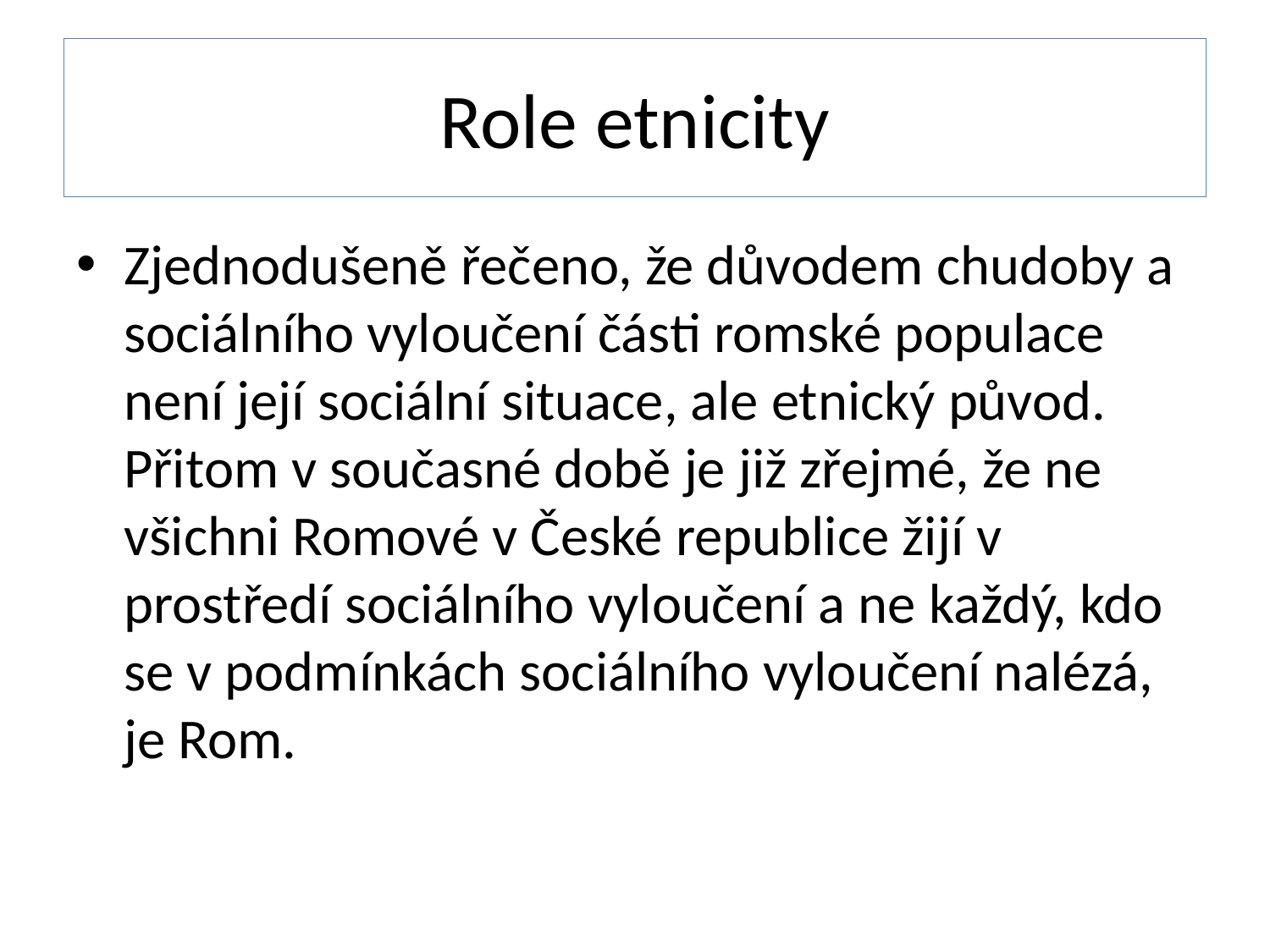

# Role etnicity
Zjednodušeně řečeno, že důvodem chudoby a sociálního vyloučení části romské populace není její sociální situace, ale etnický původ. Přitom v současné době je již zřejmé, že ne všichni Romové v České republice žijí v prostředí sociálního vyloučení a ne každý, kdo se v podmínkách sociálního vyloučení nalézá, je Rom.